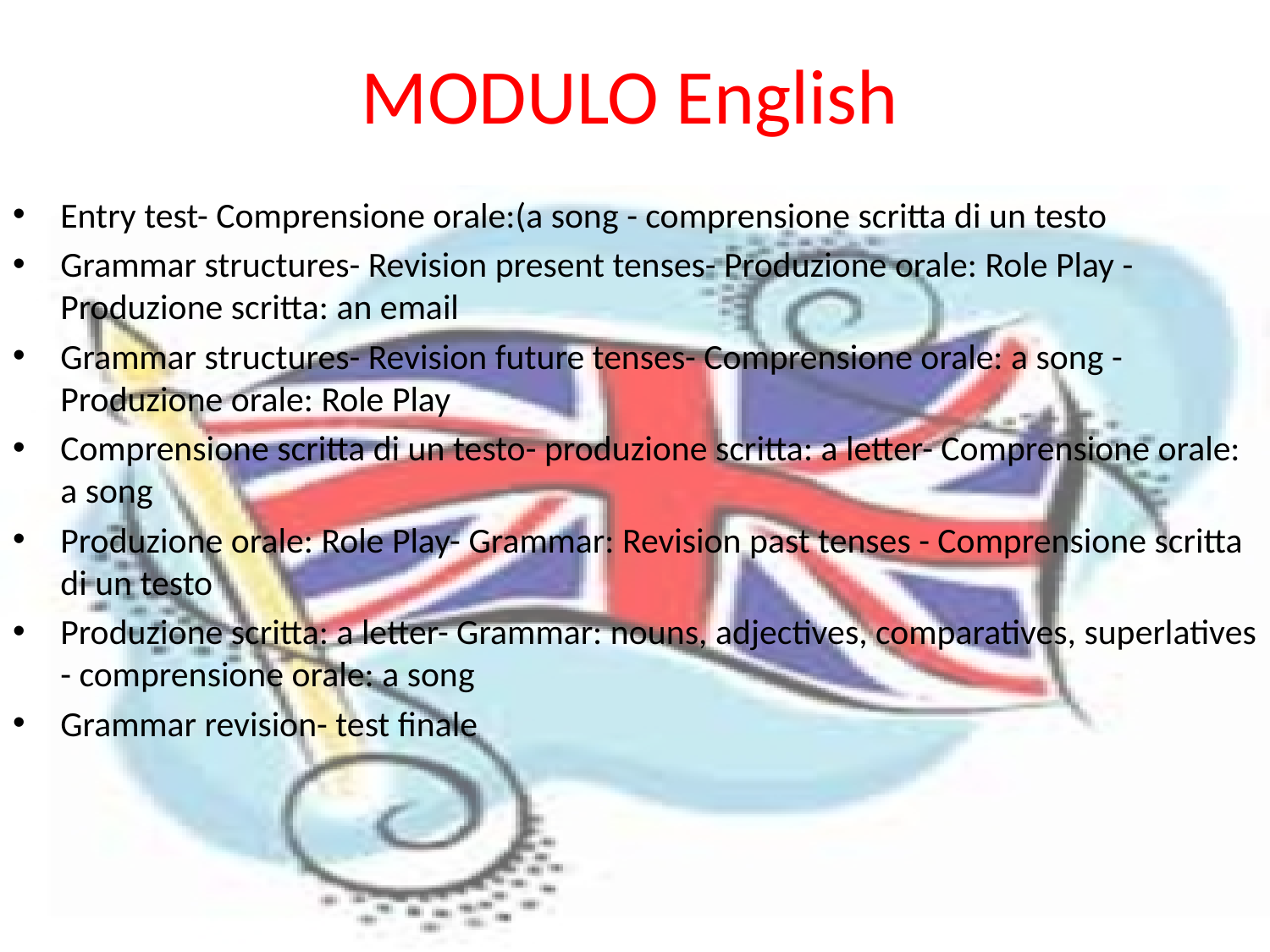

# MODULO English
Entry test- Comprensione orale:(a song - comprensione scritta di un testo
Grammar structures- Revision present tenses- Produzione orale: Role Play - Produzione scritta: an email
Grammar structures- Revision future tenses- Comprensione orale: a song - Produzione orale: Role Play
Comprensione scritta di un testo- produzione scritta: a letter- Comprensione orale: a song
Produzione orale: Role Play- Grammar: Revision past tenses - Comprensione scritta di un testo
Produzione scritta: a letter- Grammar: nouns, adjectives, comparatives, superlatives - comprensione orale: a song
Grammar revision- test finale